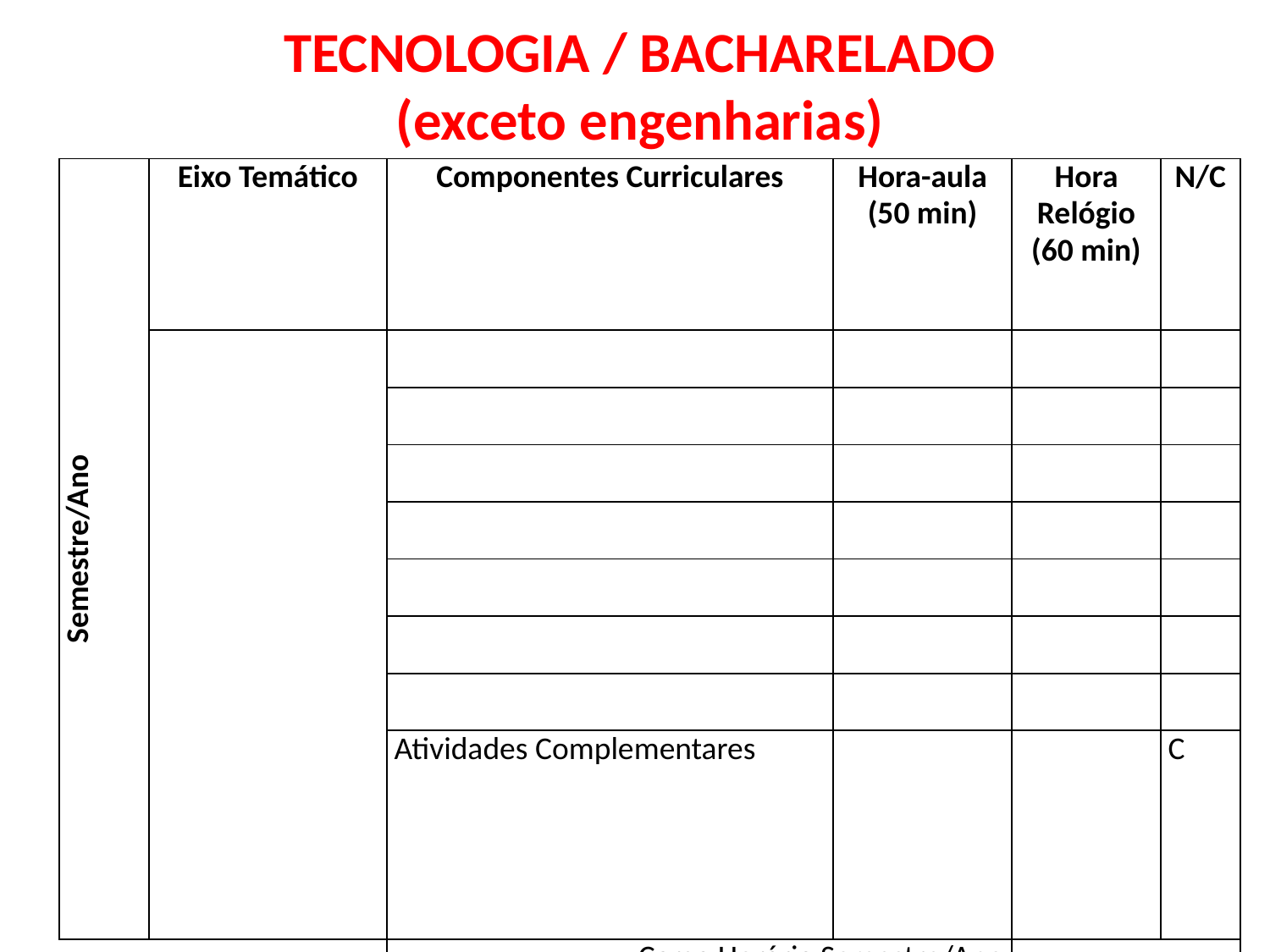

TECNOLOGIA / BACHARELADO (exceto engenharias)
| Semestre/Ano | Eixo Temático | Componentes Curriculares | Hora-aula (50 min) | Hora Relógio (60 min) | N/C |
| --- | --- | --- | --- | --- | --- |
|  |  |  |  |  |  |
|  |  |  |  |  |  |
|  |  |  |  |  |  |
|  |  |  |  |  |  |
|  |  |  |  |  |  |
|  |  |  |  |  |  |
|  |  |  |  |  |  |
|  |  | Atividades Complementares |  |  | C |
|  |  | Carga Horária Semestre/Ano |  |  |  |
|  |  | Carga Horária Total do Curso |  |  |  |